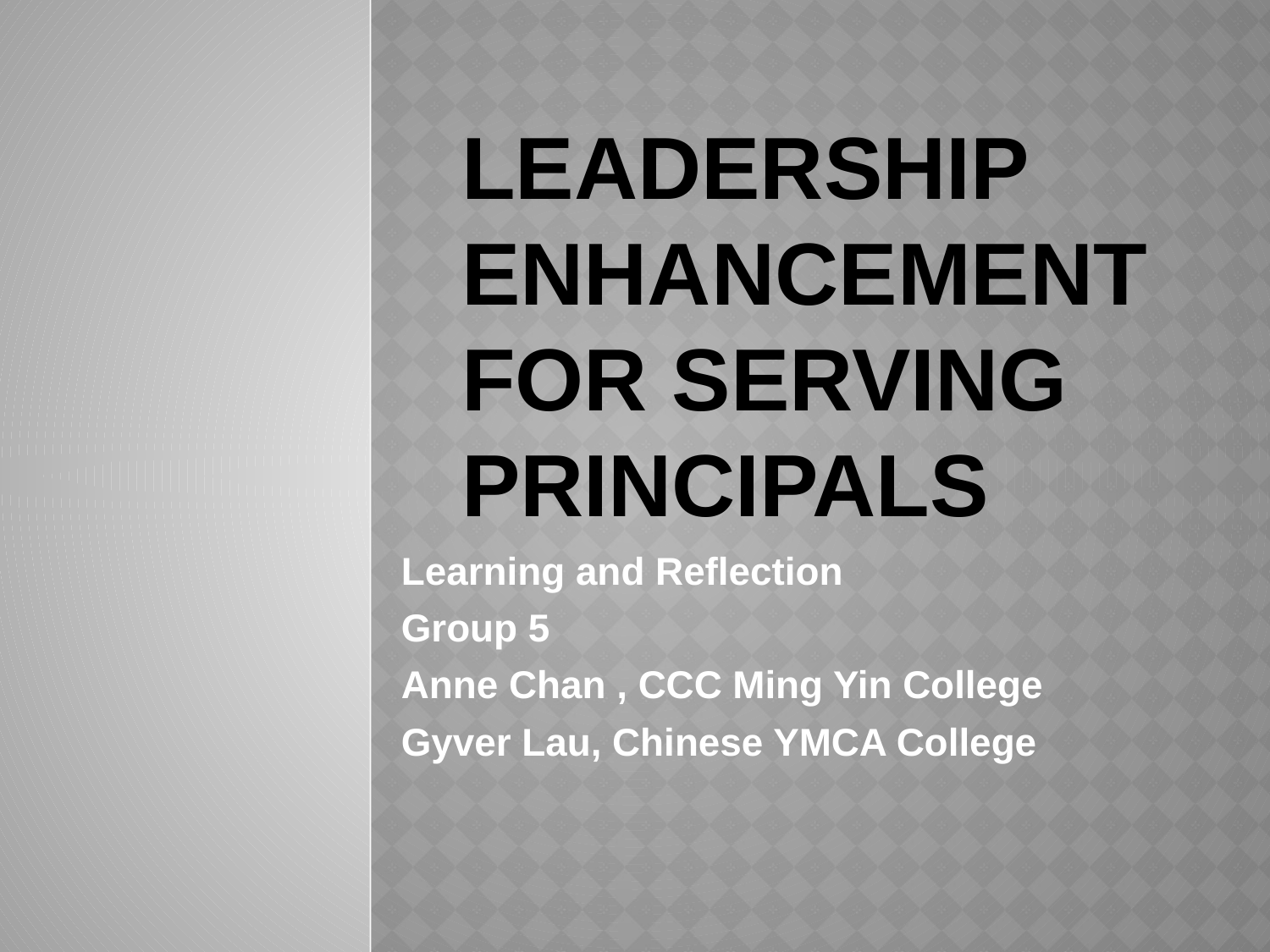

# Leadership Enhancement for Serving Principals
Learning and Reflection
Group 5
Anne Chan , CCC Ming Yin College
Gyver Lau, Chinese YMCA College